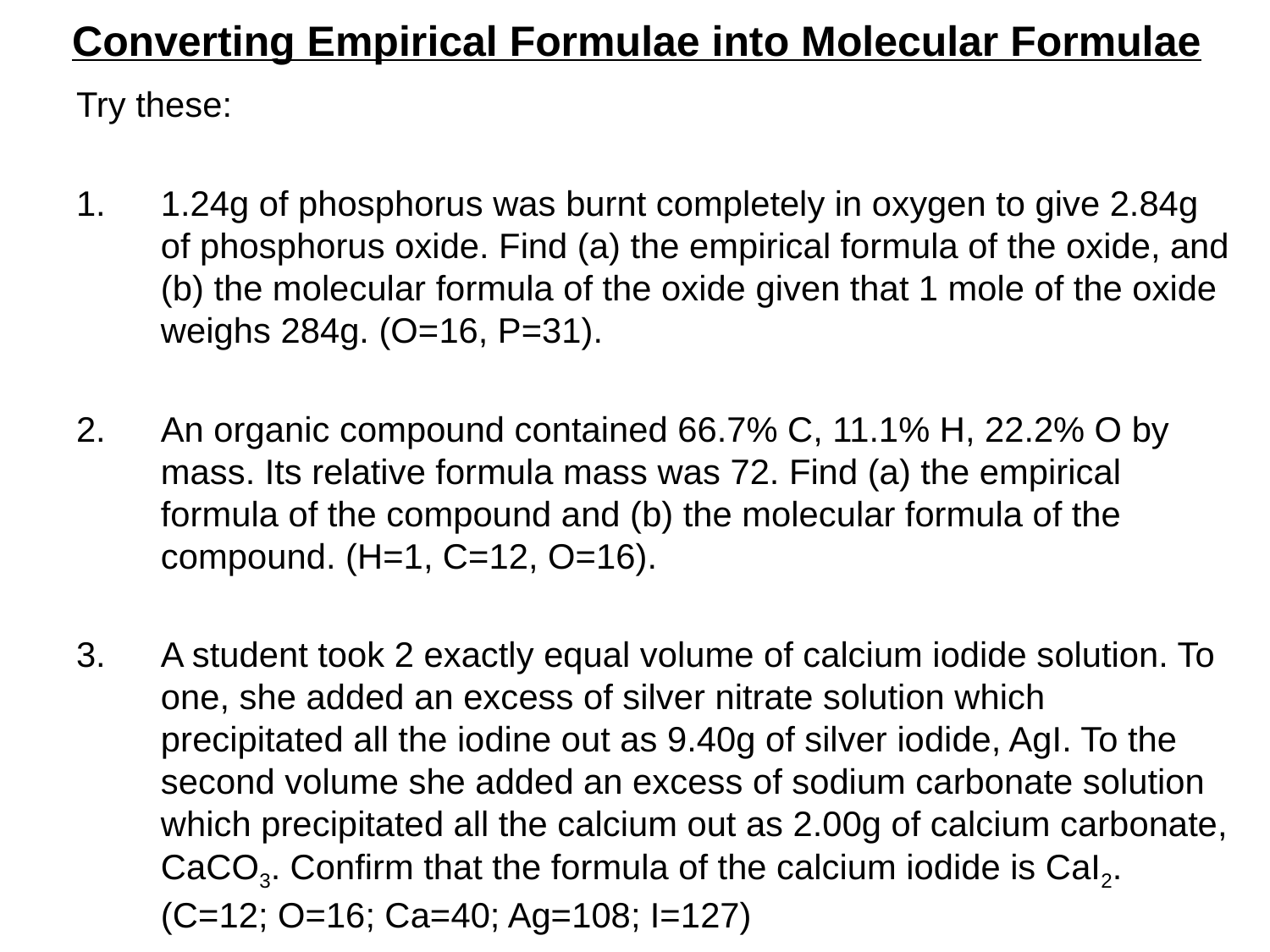

# Converting Empirical Formulae into Molecular Formulae
Try these:

1.24g of phosphorus was burnt completely in oxygen to give 2.84g of phosphorus oxide. Find (a) the empirical formula of the oxide, and (b) the molecular formula of the oxide given that 1 mole of the oxide weighs 284g. (O=16, P=31).

An organic compound contained 66.7% C, 11.1% H, 22.2% O by mass. Its relative formula mass was 72. Find (a) the empirical formula of the compound and (b) the molecular formula of the compound. (H=1, C=12, O=16).

A student took 2 exactly equal volume of calcium iodide solution. To one, she added an excess of silver nitrate solution which precipitated all the iodine out as 9.40g of silver iodide, AgI. To the second volume she added an excess of sodium carbonate solution which precipitated all the calcium out as 2.00g of calcium carbonate, CaCO3. Confirm that the formula of the calcium iodide is CaI2. (C=12; O=16; Ca=40; Ag=108; I=127)